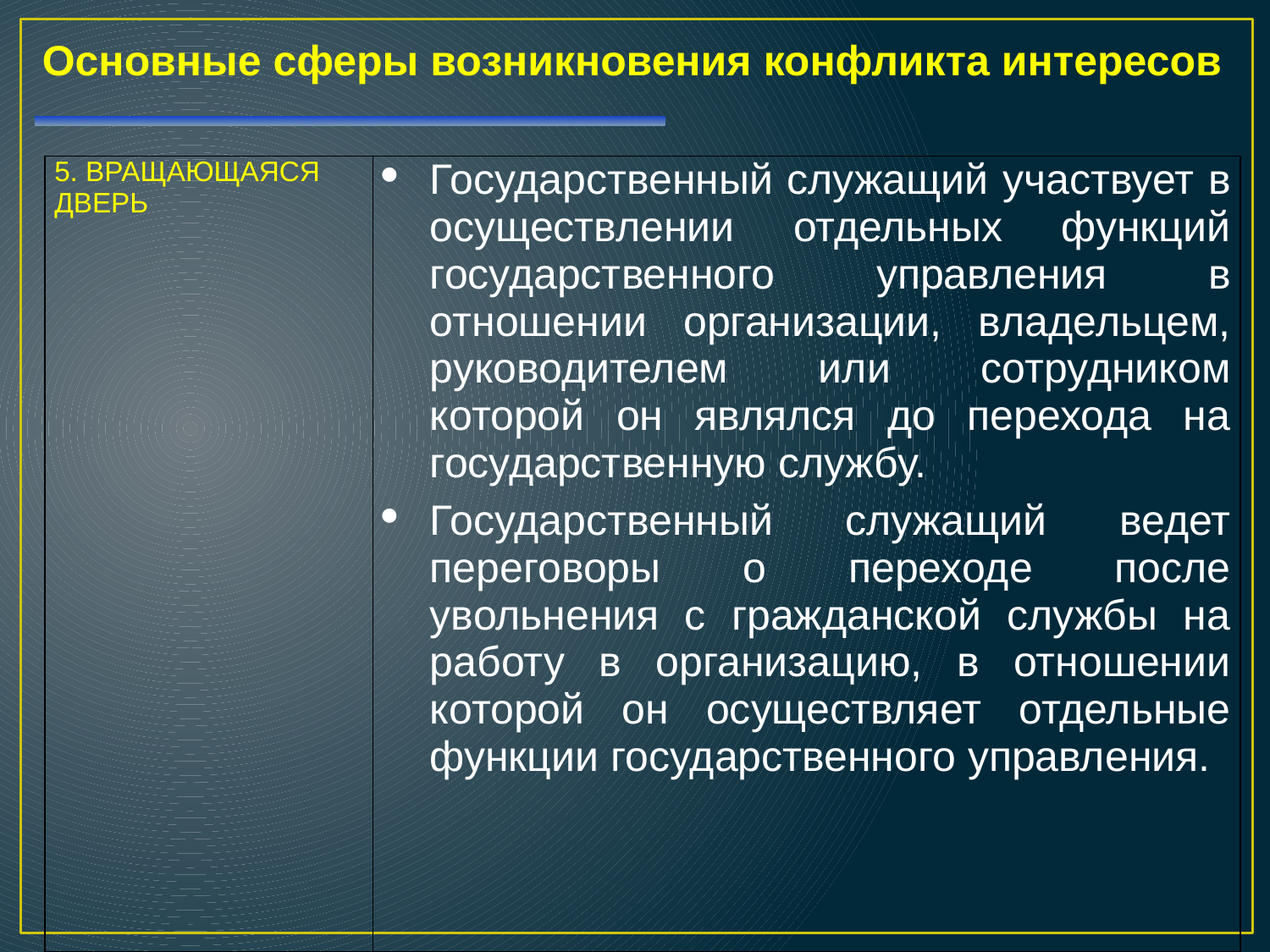

Основные сферы возникновения конфликта интересов

| 5. ВРАЩАЮЩАЯСЯ ДВЕРЬ | Государственный служащий участвует в осуществлении отдельных функций государственного управления в отношении организации, владельцем, руководителем или сотрудником которой он являлся до перехода на государственную службу. Государственный служащий ведет переговоры о переходе после увольнения с гражданской службы на работу в организацию, в отношении которой он осуществляет отдельные функции государственного управления. |
| --- | --- |